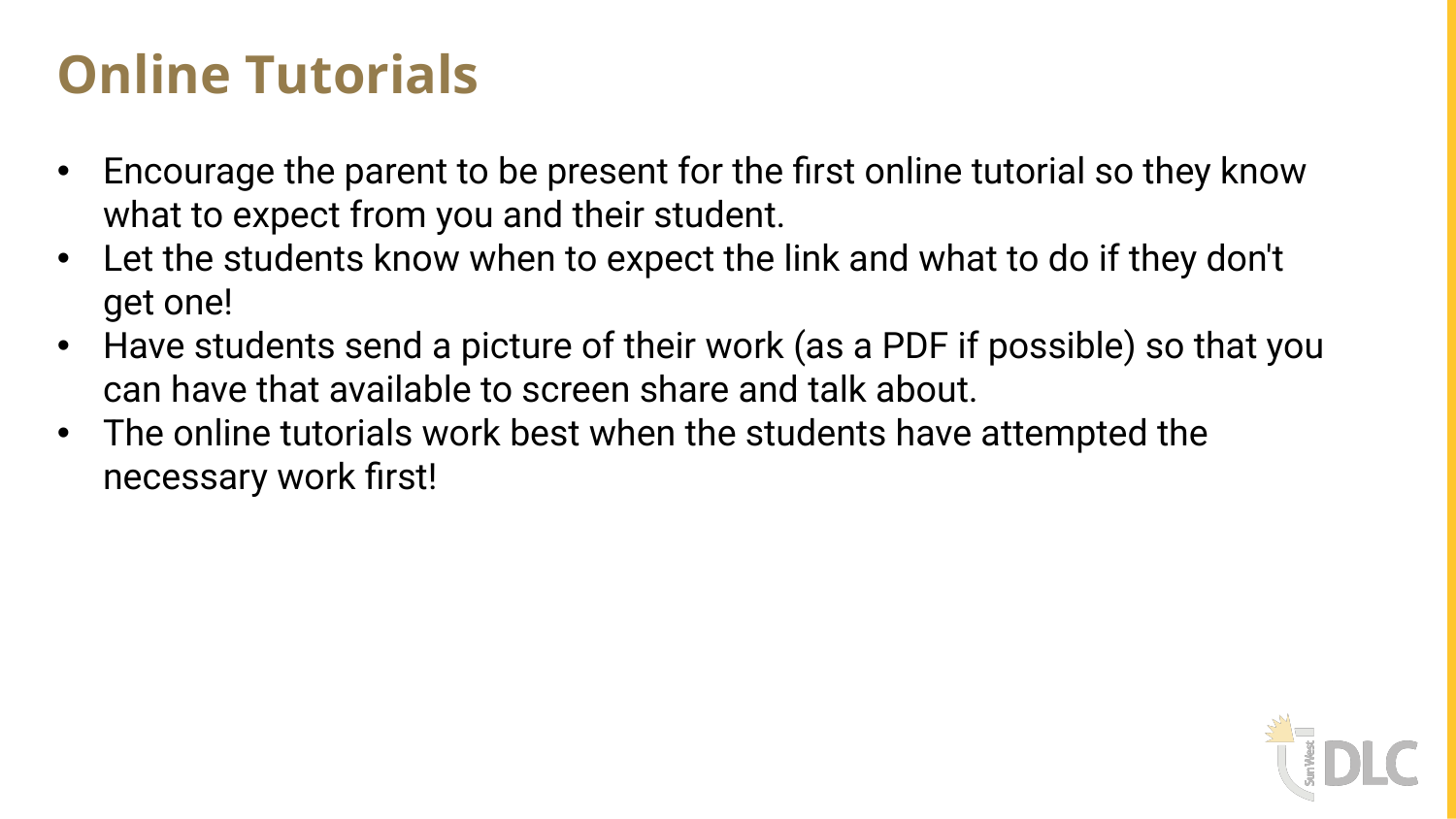

Online Tutorials

Encourage the parent to be present for the first online tutorial so they know what to expect from you and their student.
Let the students know when to expect the link and what to do if they don't get one!
Have students send a picture of their work (as a PDF if possible) so that you can have that available to screen share and talk about.
The online tutorials work best when the students have attempted the necessary work first!